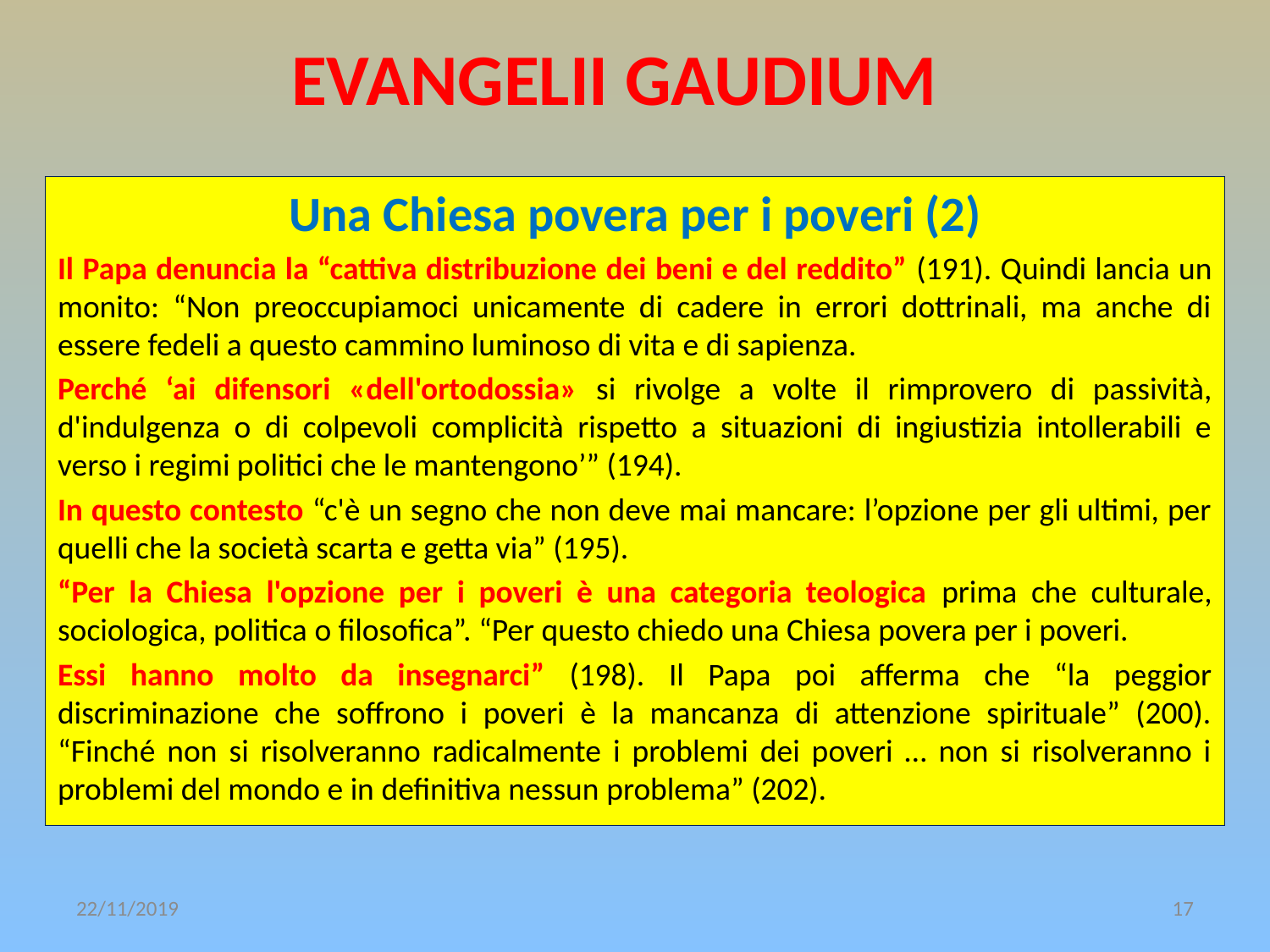

# EVANGELII GAUDIUM
Una Chiesa povera per i poveri (2)
Il Papa denuncia la “cattiva distribuzione dei beni e del reddito” (191). Quindi lancia un monito: “Non preoccupiamoci unicamente di cadere in errori dottrinali, ma anche di essere fedeli a questo cammino luminoso di vita e di sapienza.
Perché ‘ai difensori «dell'ortodossia» si rivolge a volte il rimprovero di passività, d'indulgenza o di colpevoli complicità rispetto a situazioni di ingiustizia intollerabili e verso i regimi politici che le mantengono’” (194).
In questo contesto “c'è un segno che non deve mai mancare: l’opzione per gli ultimi, per quelli che la società scarta e getta via” (195).
“Per la Chiesa l'opzione per i poveri è una categoria teologica prima che culturale, sociologica, politica o filosofica”. “Per questo chiedo una Chiesa povera per i poveri.
Essi hanno molto da insegnarci” (198). Il Papa poi afferma che “la peggior discriminazione che soffrono i poveri è la mancanza di attenzione spirituale” (200). “Finché non si risolveranno radicalmente i problemi dei poveri … non si risolveranno i problemi del mondo e in definitiva nessun problema” (202).
22/11/2019
17